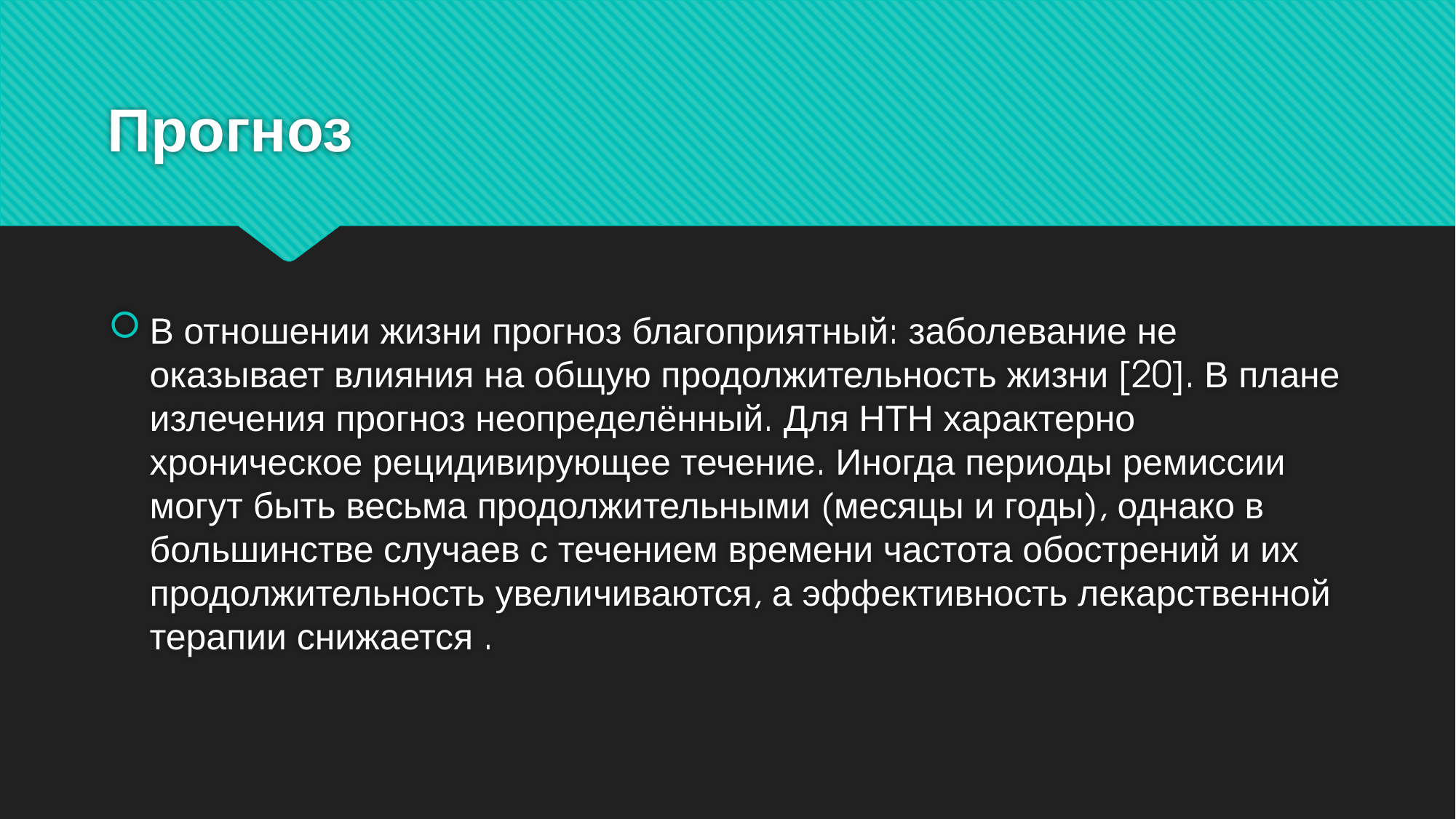

# Прогноз
В отношении жизни прогноз благоприятный: заболевание не оказывает влияния на общую продолжительность жизни [20]. В плане излечения прогноз неопределённый. Для НТН характерно хроническое рецидивирующее течение. Иногда периоды ремиссии могут быть весьма продолжительными (месяцы и годы), однако в большинстве случаев с течением времени частота обострений и их продолжительность увеличиваются, а эффективность лекарственной терапии снижается .